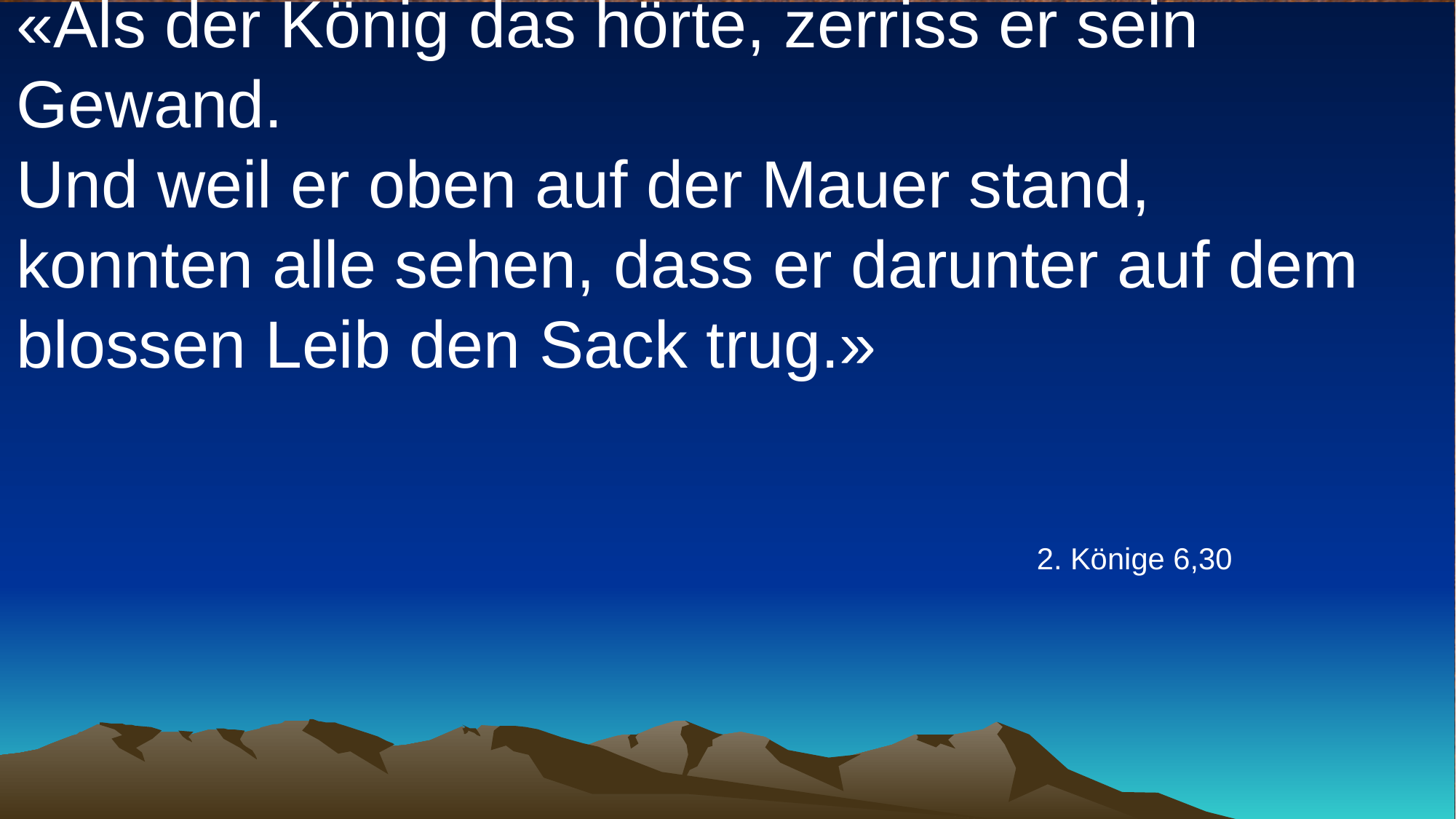

# «Als der König das hörte, zerriss er sein Gewand. Und weil er oben auf der Mauer stand, konnten alle sehen, dass er darunter auf dem blossen Leib den Sack trug.»
2. Könige 6,30